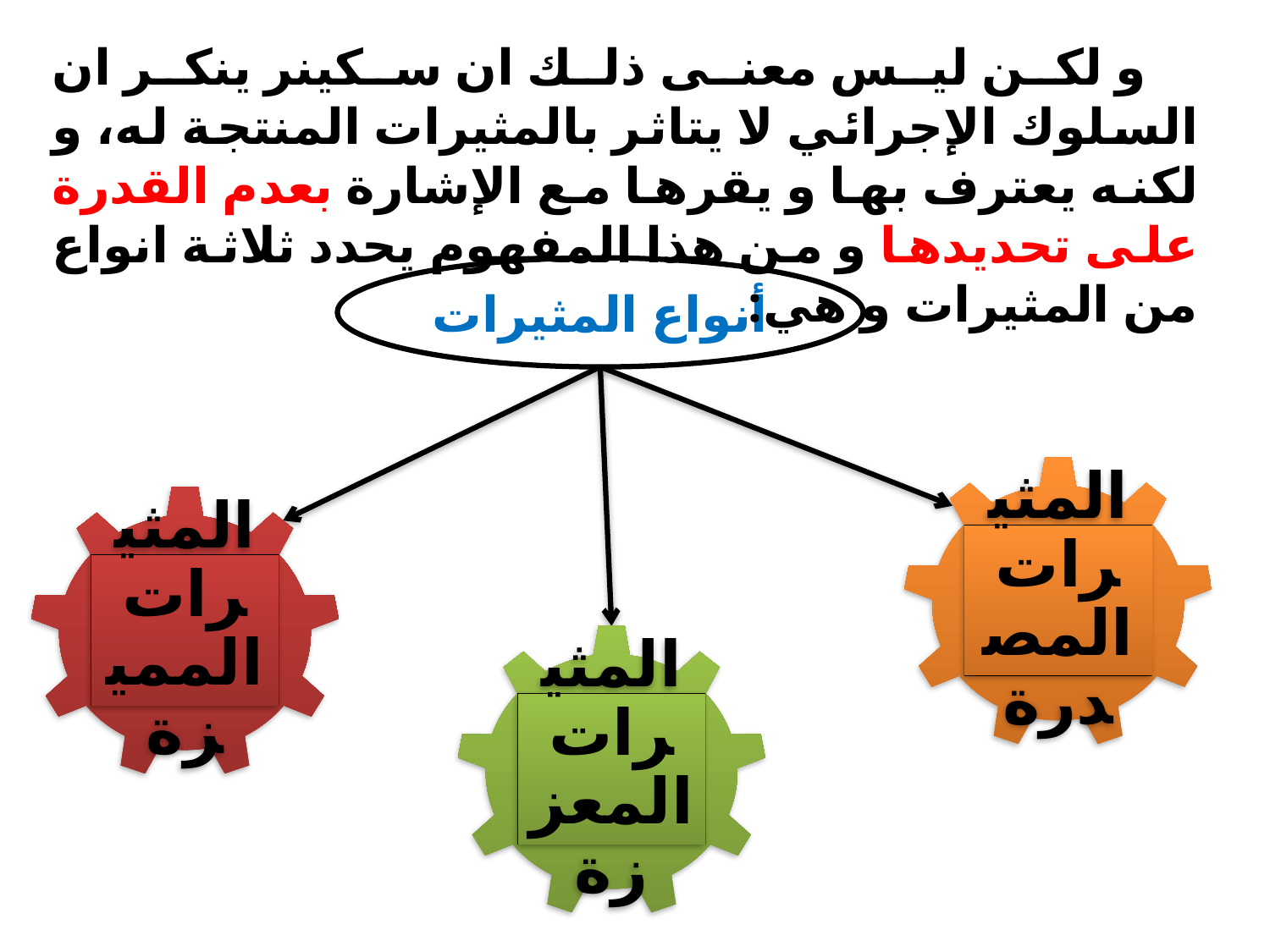

و لكن ليس معنى ذلك ان سكينر ينكر ان السلوك الإجرائي لا يتاثر بالمثيرات المنتجة له، و لكنه يعترف بها و يقرها مع الإشارة بعدم القدرة على تحديدها و من هذا المفهوم يحدد ثلاثة انواع من المثيرات و هي:

أنواع المثيرات

المثيرات المصدرة

المثيرات المميزة

المثيرات المعززة